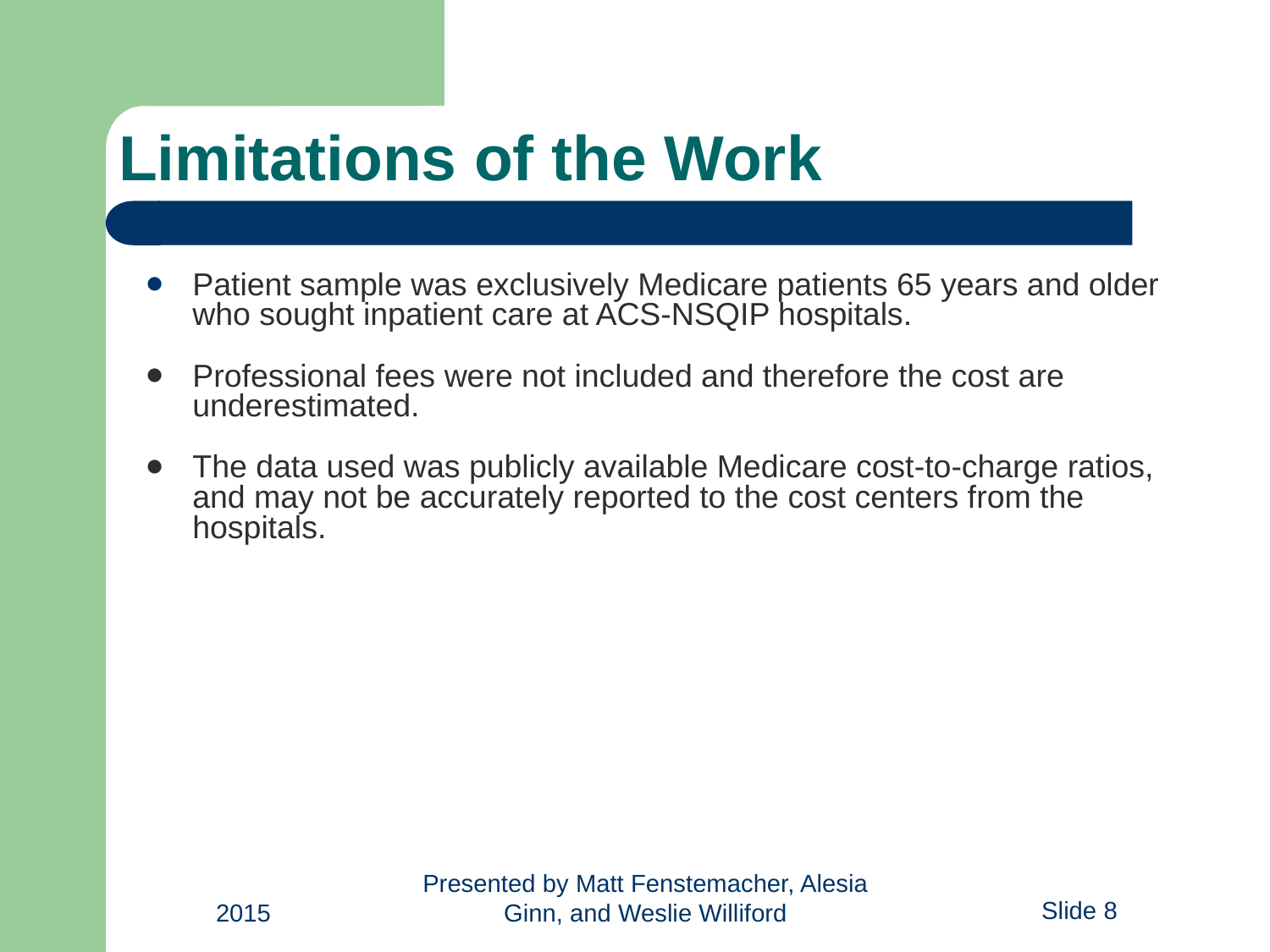

# Limitations of the Work
Patient sample was exclusively Medicare patients 65 years and older who sought inpatient care at ACS-NSQIP hospitals.

Professional fees were not included and therefore the cost are underestimated.

The data used was publicly available Medicare cost-to-charge ratios, and may not be accurately reported to the cost centers from the hospitals.

2015
Presented by Matt Fenstemacher, Alesia Ginn, and Weslie Williford

      Slide 8